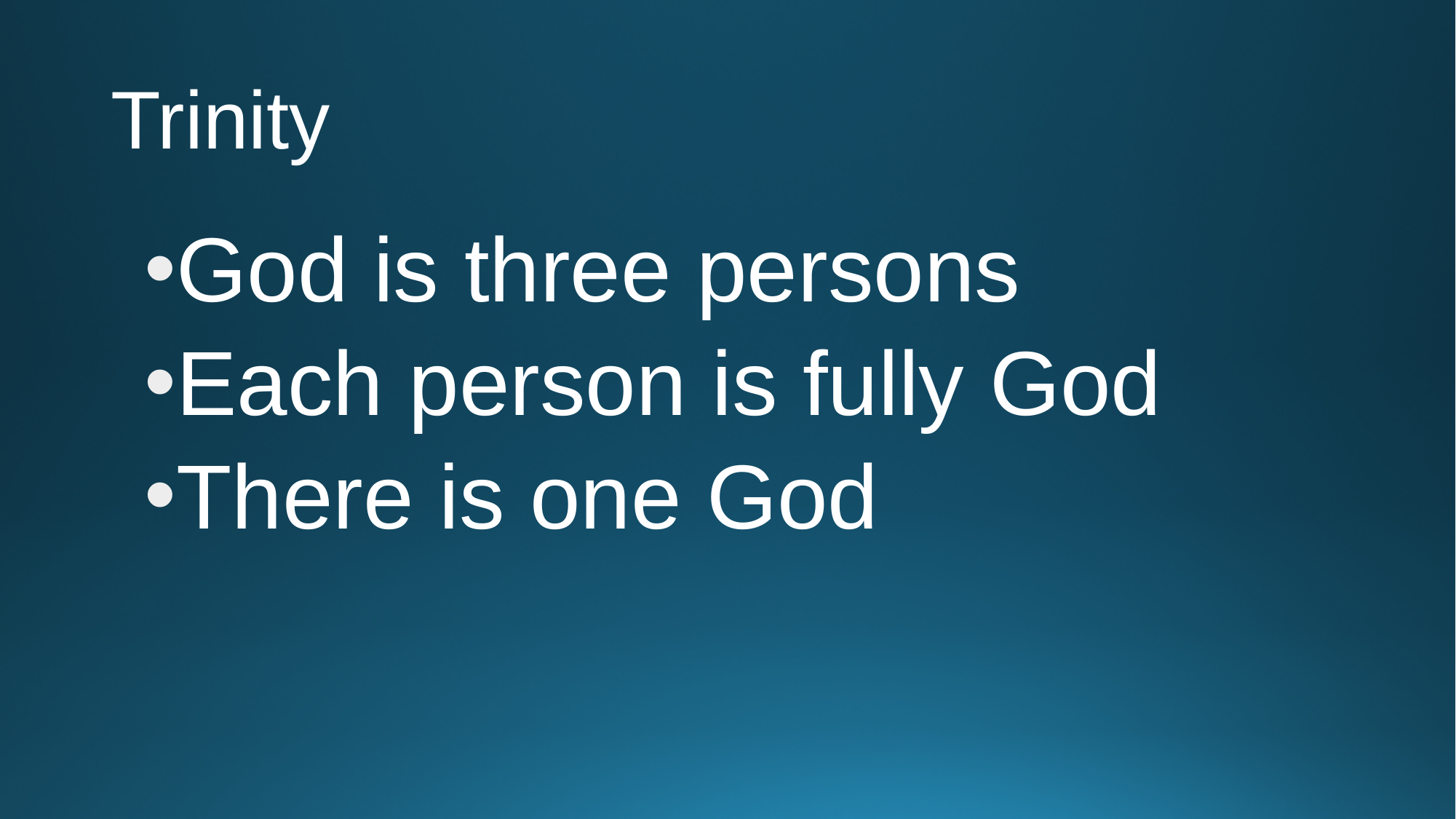

# Trinity
God is three persons
Each person is fully God
There is one God